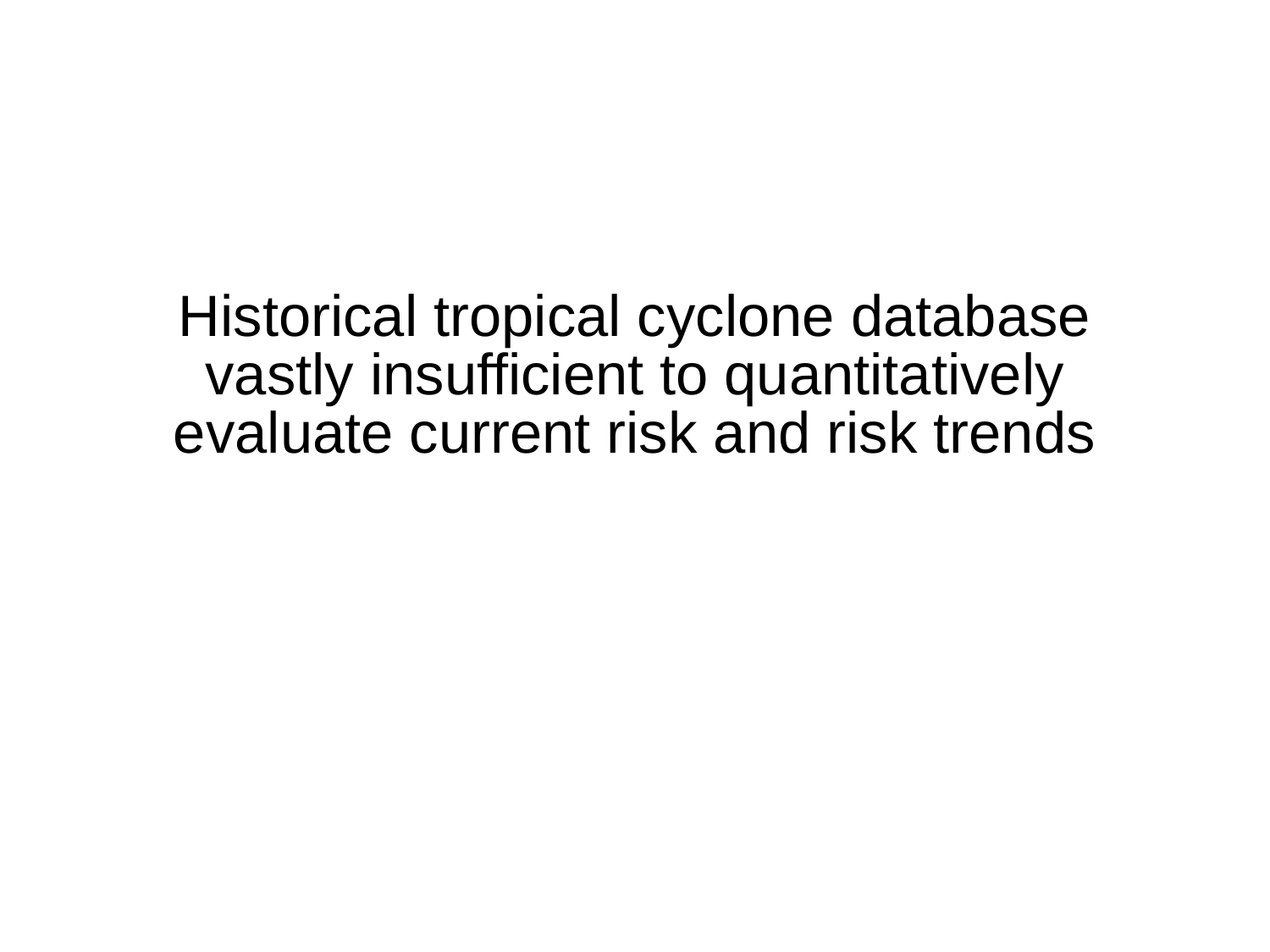

# Historical tropical cyclone database vastly insufficient to quantitatively evaluate current risk and risk trends